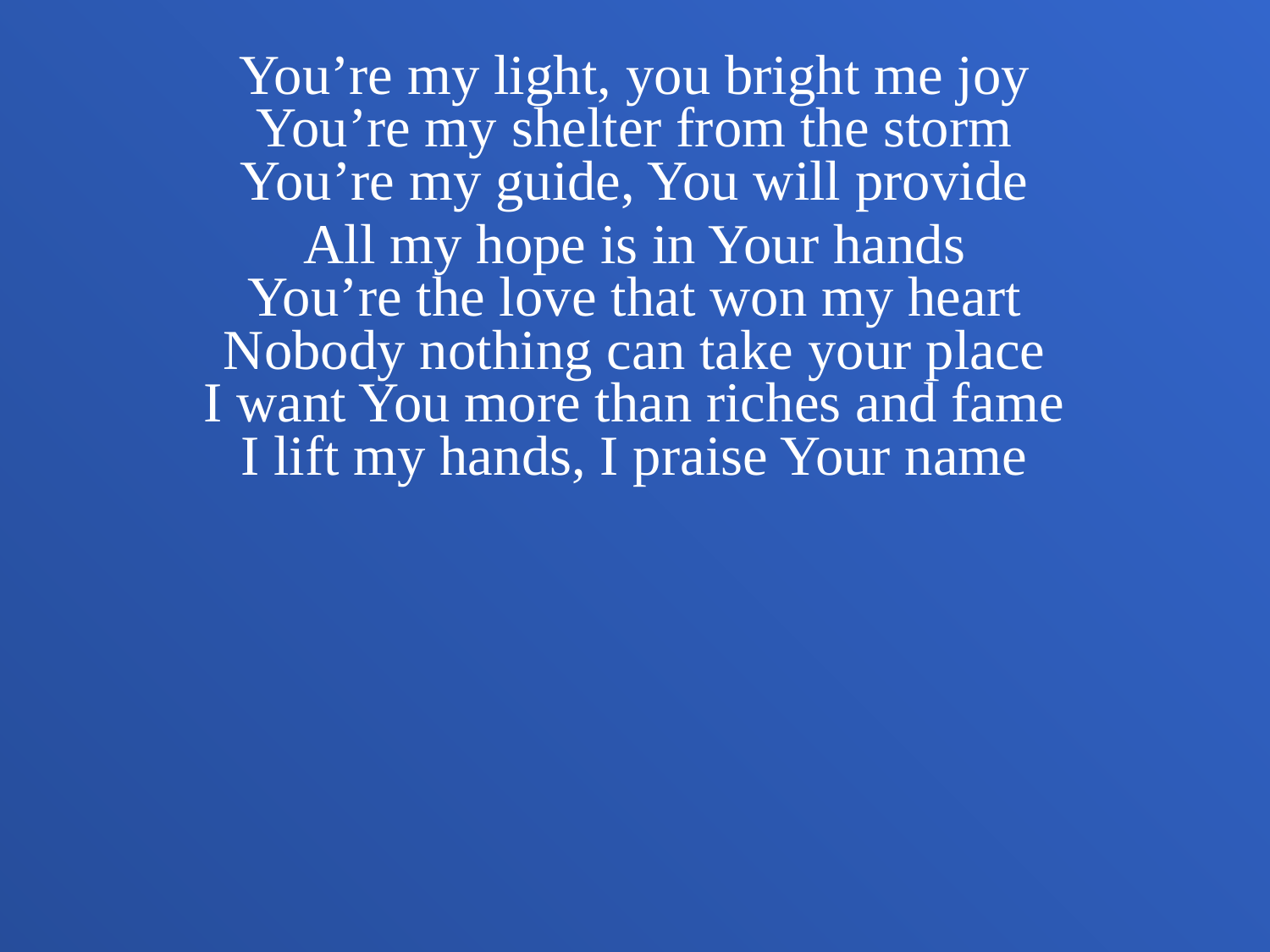

You’re my light, you bright me joy
You’re my shelter from the storm
You’re my guide, You will provide
All my hope is in Your hands
You’re the love that won my heart
Nobody nothing can take your place
I want You more than riches and fame
I lift my hands, I praise Your name